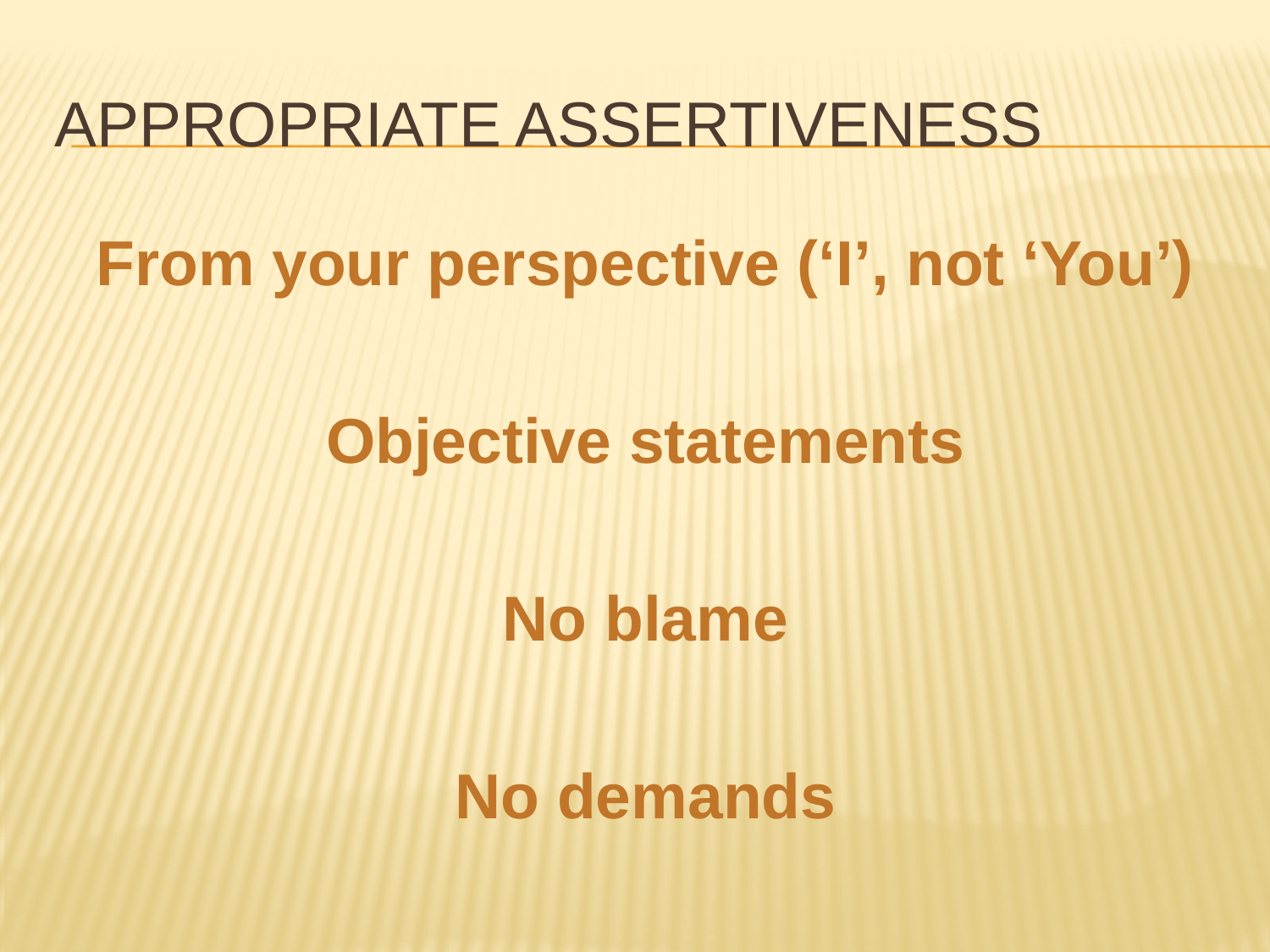

# Appropriate assertiveness
From your perspective (‘I’, not ‘You’)

Objective statements

No blame

No demands